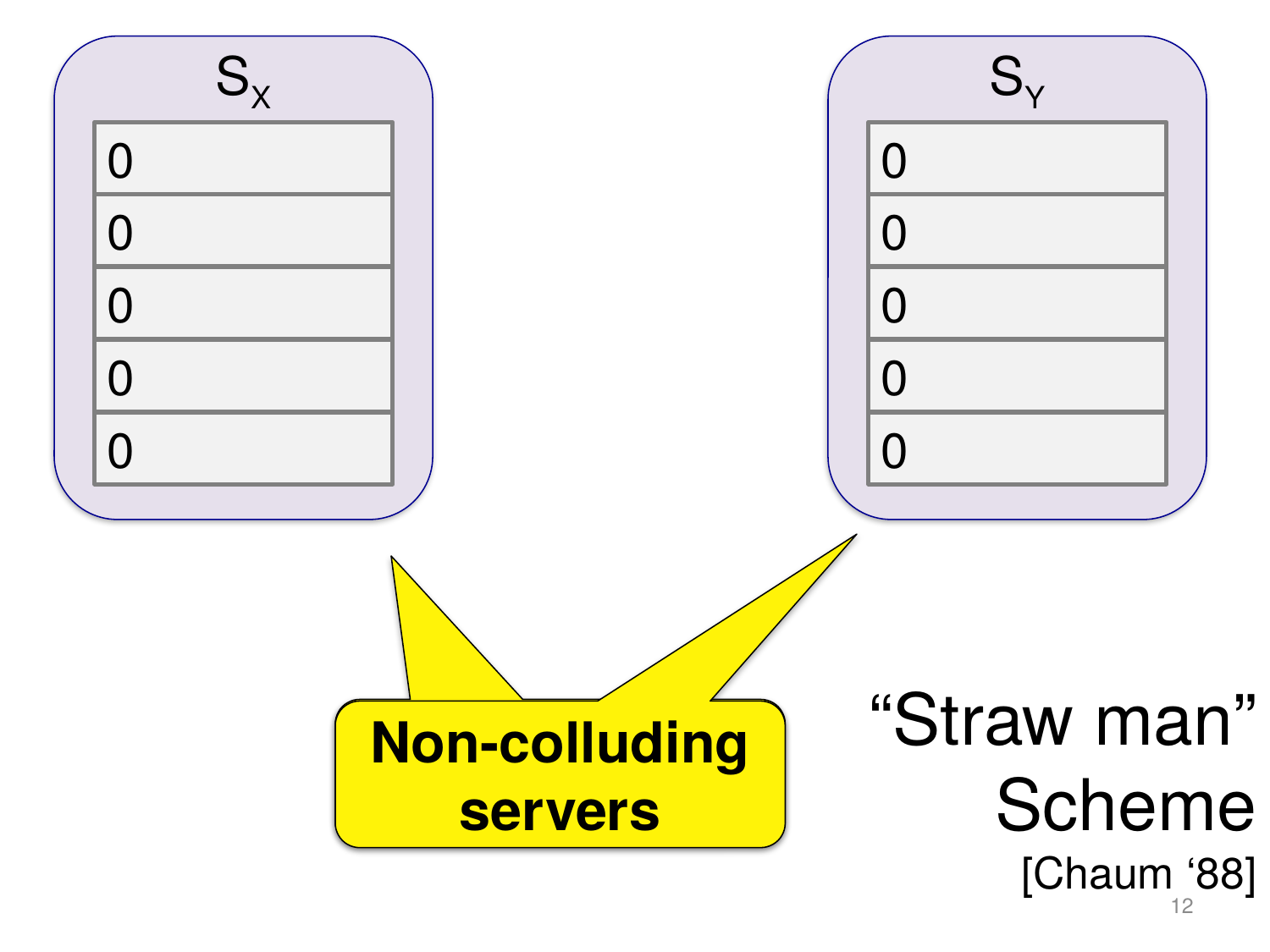

SX

SY

0
0
0
0
0
0
0
0
0
0
# “Straw man” Scheme [Chaum ‘88]

Non-colluding servers
12